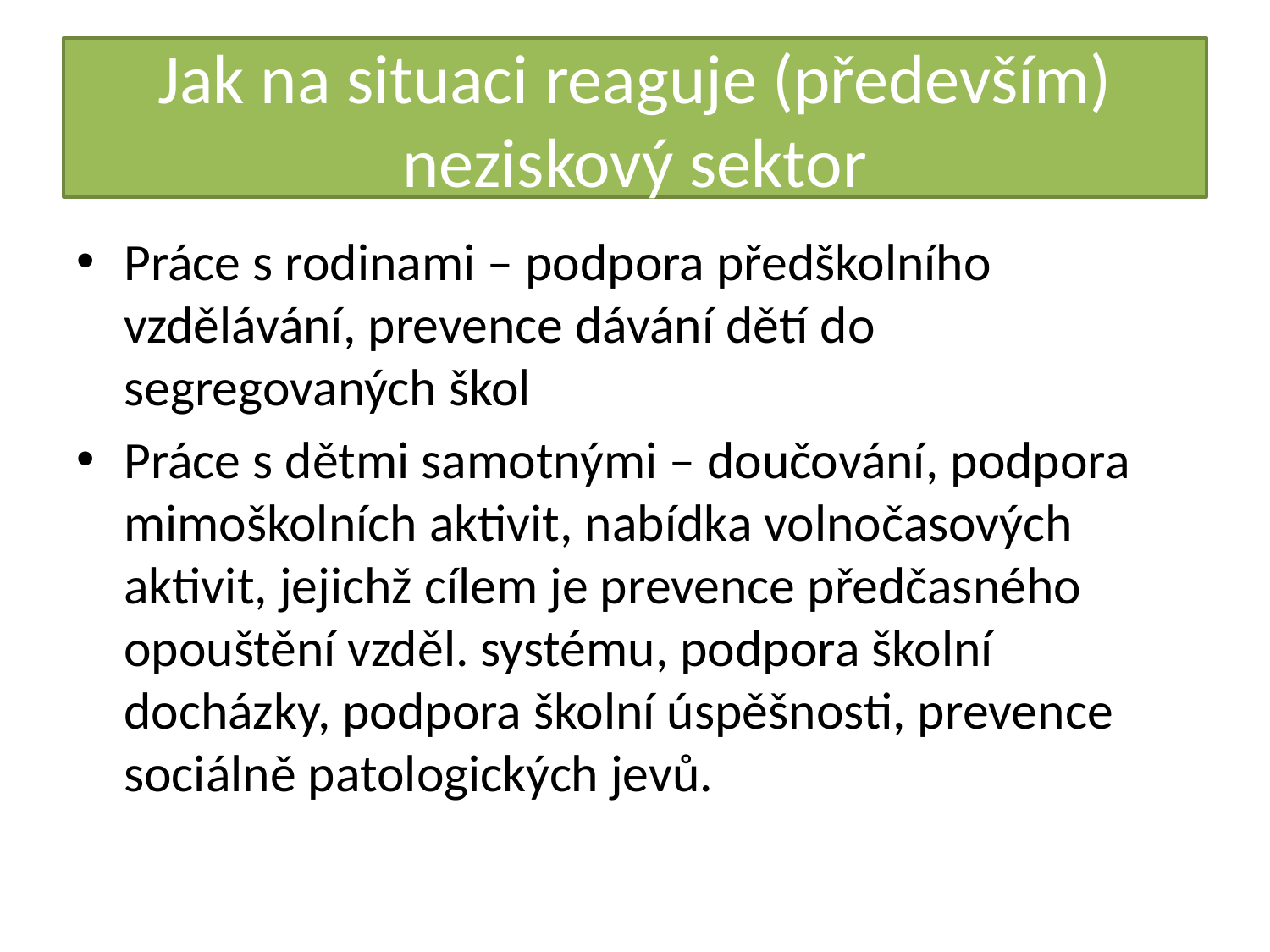

# Jak na situaci reaguje (především) neziskový sektor
Práce s rodinami – podpora předškolního vzdělávání, prevence dávání dětí do segregovaných škol
Práce s dětmi samotnými – doučování, podpora mimoškolních aktivit, nabídka volnočasových aktivit, jejichž cílem je prevence předčasného opouštění vzděl. systému, podpora školní docházky, podpora školní úspěšnosti, prevence sociálně patologických jevů.